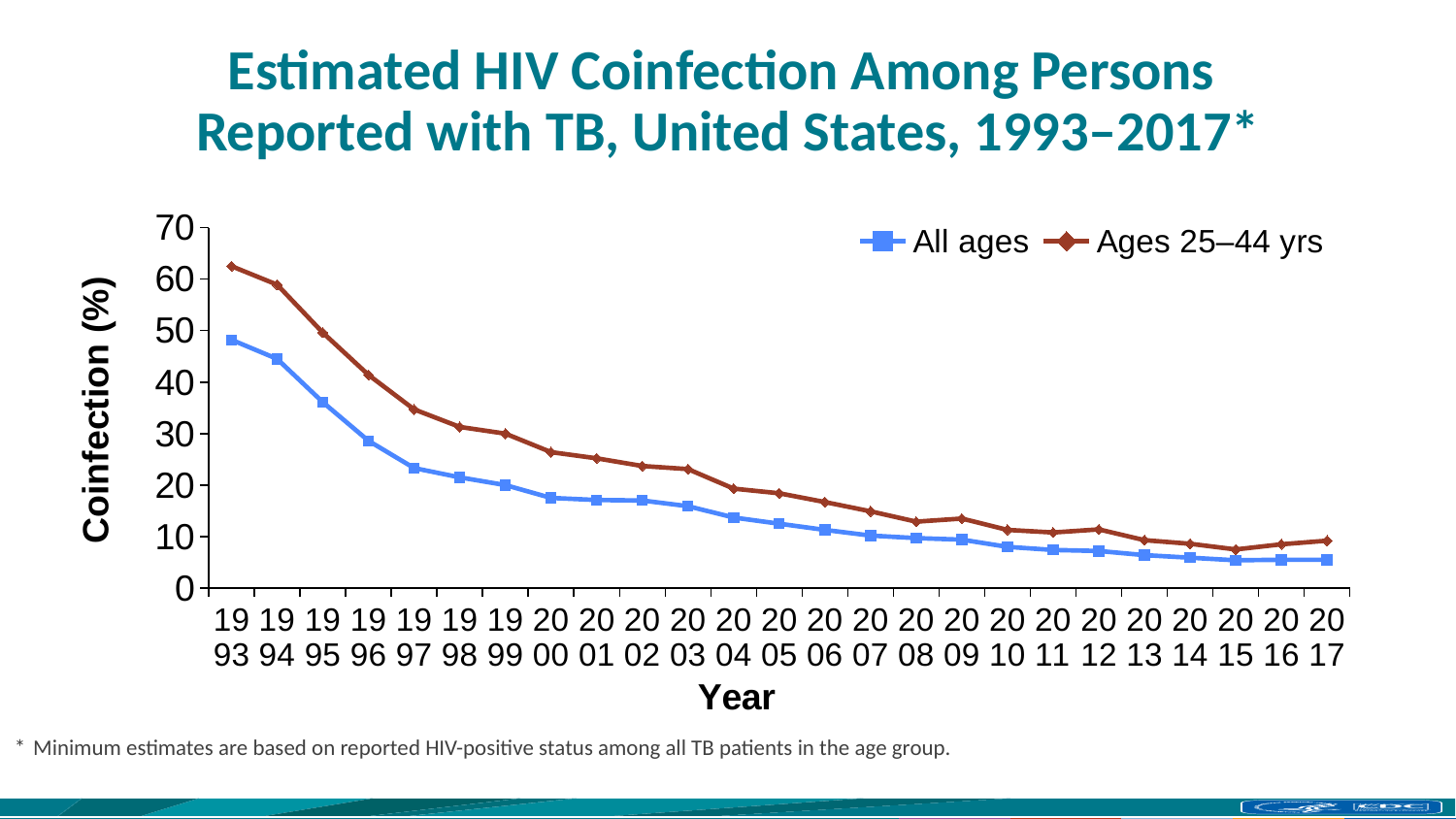

# Estimated HIV Coinfection Among Persons Reported with TB, United States, 1993–2017*

### Chart

| Category | All ages | Ages 25–44 yrs |
|---|---|---|
| 1993 | 48.2 | 62.5 |
| 1994 | 44.5 | 58.9 |
| 1995 | 36.1 | 49.6 |
| 1996 | 28.6 | 41.4 |
| 1997 | 23.3 | 34.7 |
| 1998 | 21.5 | 31.3 |
| 1999 | 20.0 | 30.0 |
| 2000 | 17.5 | 26.4 |
| 2001 | 17.1 | 25.2 |
| 2002 | 17.0 | 23.7 |
| 2003 | 15.9 | 23.1 |
| 2004 | 13.7 | 19.3 |
| 2005 | 12.5 | 18.4 |
| 2006 | 11.3 | 16.7 |
| 2007 | 10.2 | 14.9 |
| 2008 | 9.7 | 12.9 |
| 2009 | 9.4 | 13.5 |
| 2010 | 8.0 | 11.3 |
| 2011 | 7.4 | 10.8 |
| 2012 | 7.2 | 11.4 |
| 2013 | 6.4 | 9.3 |
| 2014 | 5.9 | 8.6 |
| 2015 | 5.4 | 7.5 |
| 2016 | 5.5 | 8.5 |
| 2017 | 5.5 | 9.2 |
Coinfection (%)
* 	Minimum estimates are based on reported HIV-positive status among all TB patients in the age group.